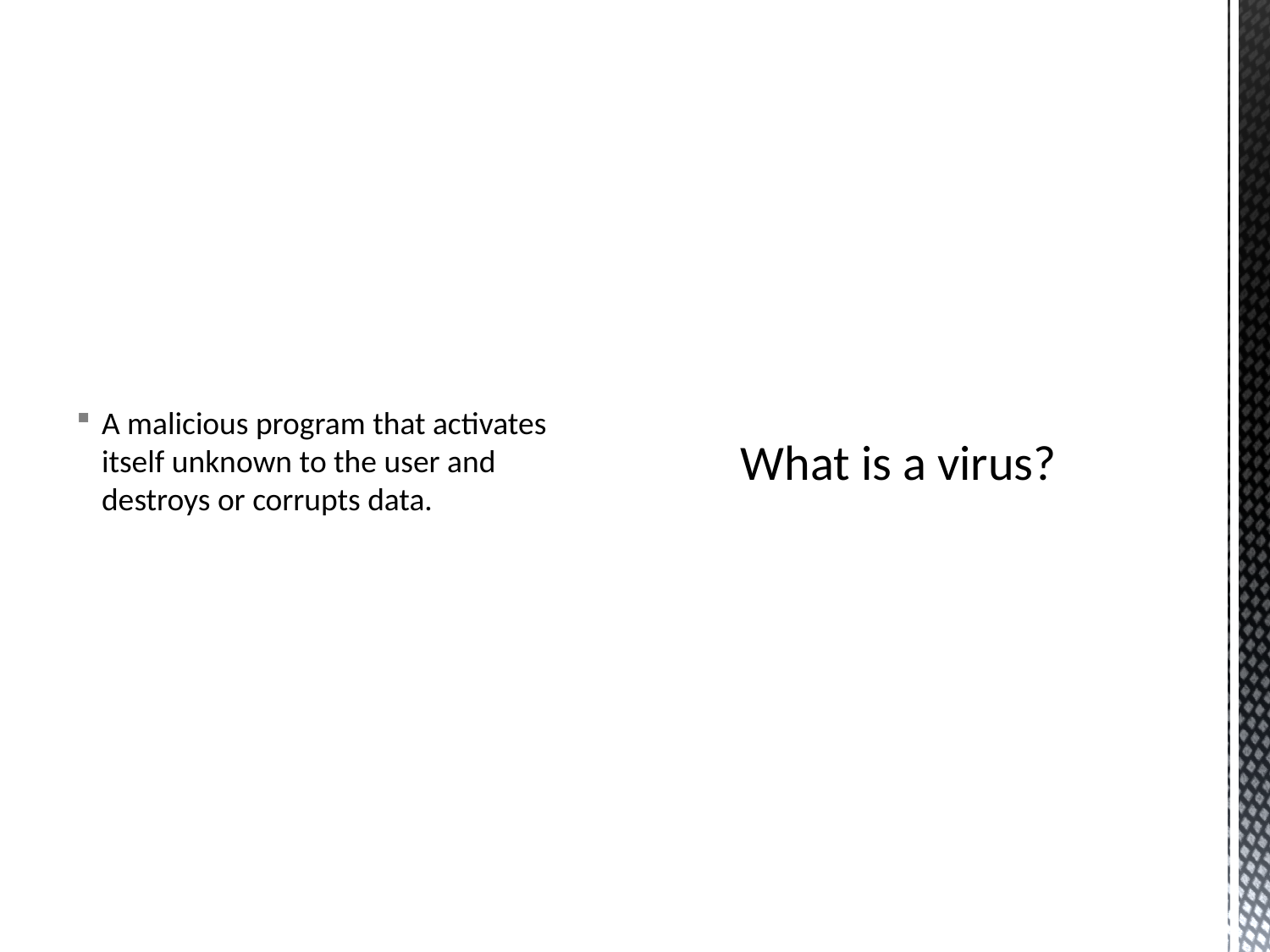

A malicious program that activates itself unknown to the user and destroys or corrupts data.
# What is a virus?